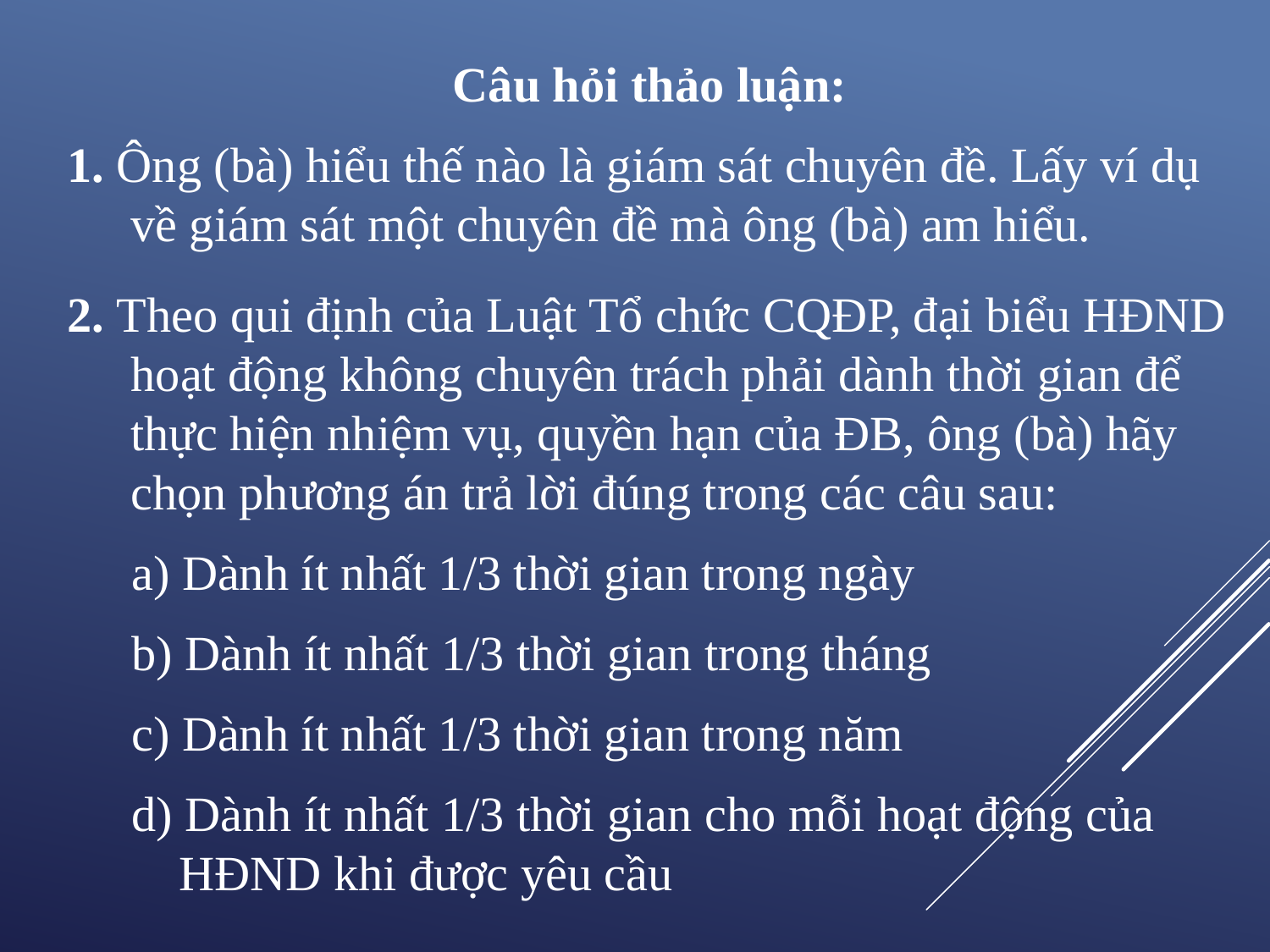

Câu hỏi thảo luận:
1. Ông (bà) hiểu thế nào là giám sát chuyên đề. Lấy ví dụ về giám sát một chuyên đề mà ông (bà) am hiểu.
2. Theo qui định của Luật Tổ chức CQĐP, đại biểu HĐND hoạt động không chuyên trách phải dành thời gian để thực hiện nhiệm vụ, quyền hạn của ĐB, ông (bà) hãy chọn phương án trả lời đúng trong các câu sau:
a) Dành ít nhất 1/3 thời gian trong ngày
b) Dành ít nhất 1/3 thời gian trong tháng
c) Dành ít nhất 1/3 thời gian trong năm
d) Dành ít nhất 1/3 thời gian cho mỗi hoạt động của  HĐND khi được yêu cầu